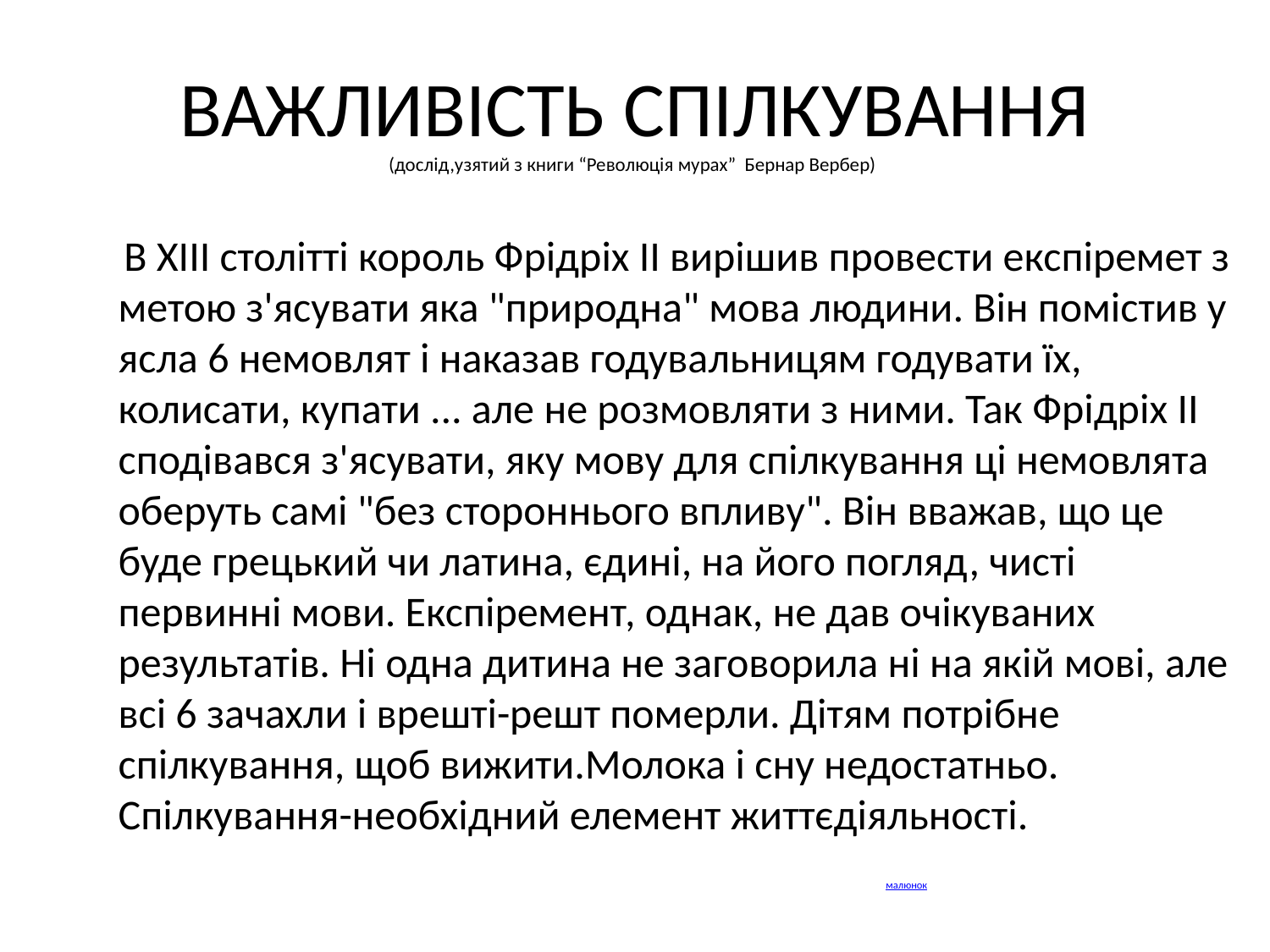

# ВАЖЛИВІСТЬ СПІЛКУВАННЯ (дослід,узятий з книги “Революція мурах”  Бернар Вербер)
     В ХІІІ столітті король Фрідріх ІІ вирішив провести експіремет з метою з'ясувати яка "природна" мова людини. Він помістив у ясла 6 немовлят і наказав годувальницям годувати їх, колисати, купати ... але не розмовляти з ними. Так Фрідріх ІІ сподівався з'ясувати, яку мову для спілкування ці немовлята оберуть самі "без стороннього впливу". Він вважав, що це буде грецький чи латина, єдині, на його погляд, чисті первинні мови. Експіремент, однак, не дав очікуваних результатів. Ні одна дитина не заговорила ні на якій мові, але всі 6 зачахли і врешті-решт померли. Дітям потрібне спілкування, щоб вижити.Молока і сну недостатньо. Спілкування-необхідний елемент життєдіяльності.
                                                                                     малюнок